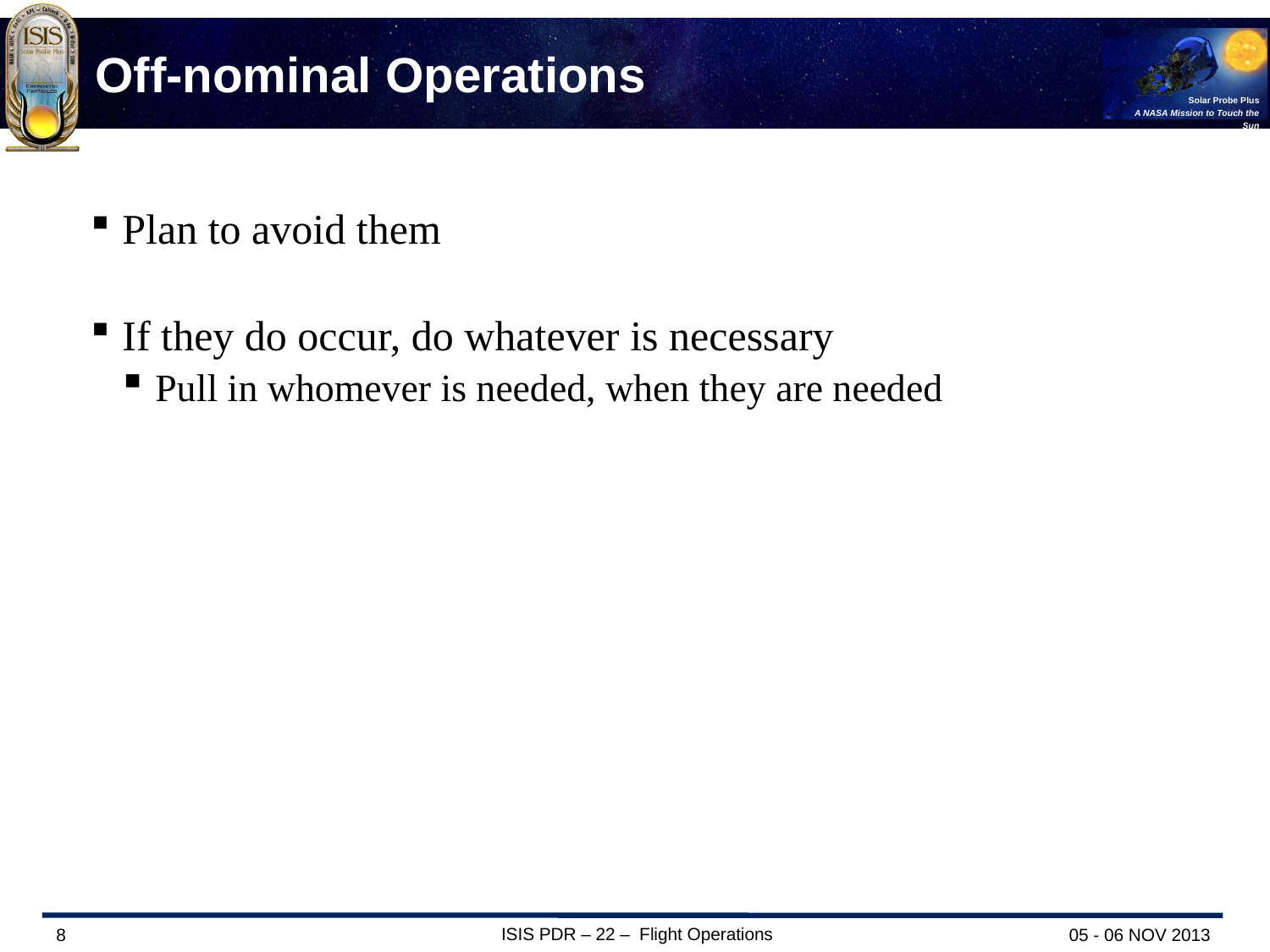

# Off-nominal Operations

Plan to avoid them

If they do occur, do whatever is necessary
Pull in whomever is needed, when they are needed